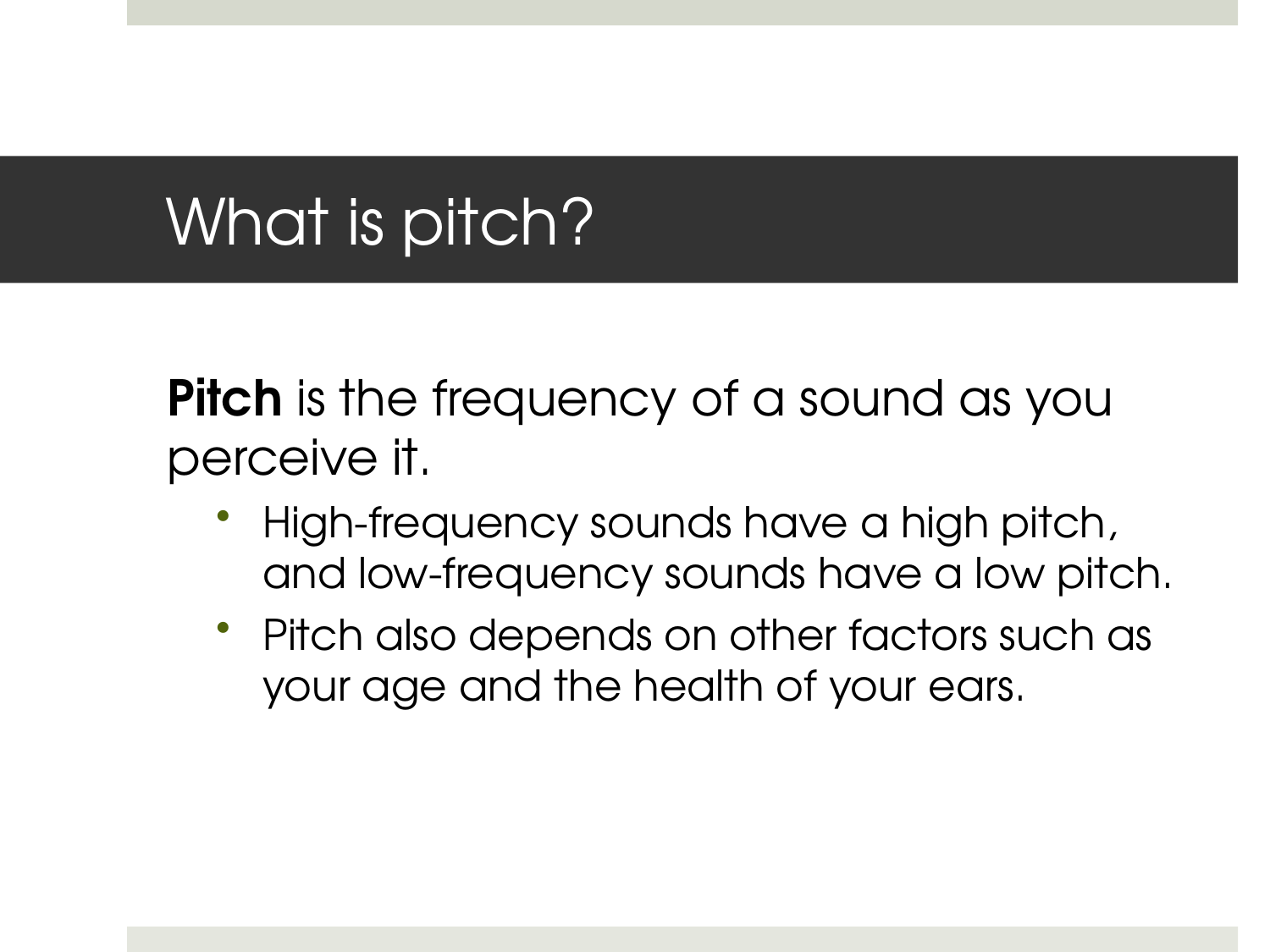

# What is pitch?
Pitch is the frequency of a sound as you perceive it.
High-frequency sounds have a high pitch, and low-frequency sounds have a low pitch.
Pitch also depends on other factors such as your age and the health of your ears.